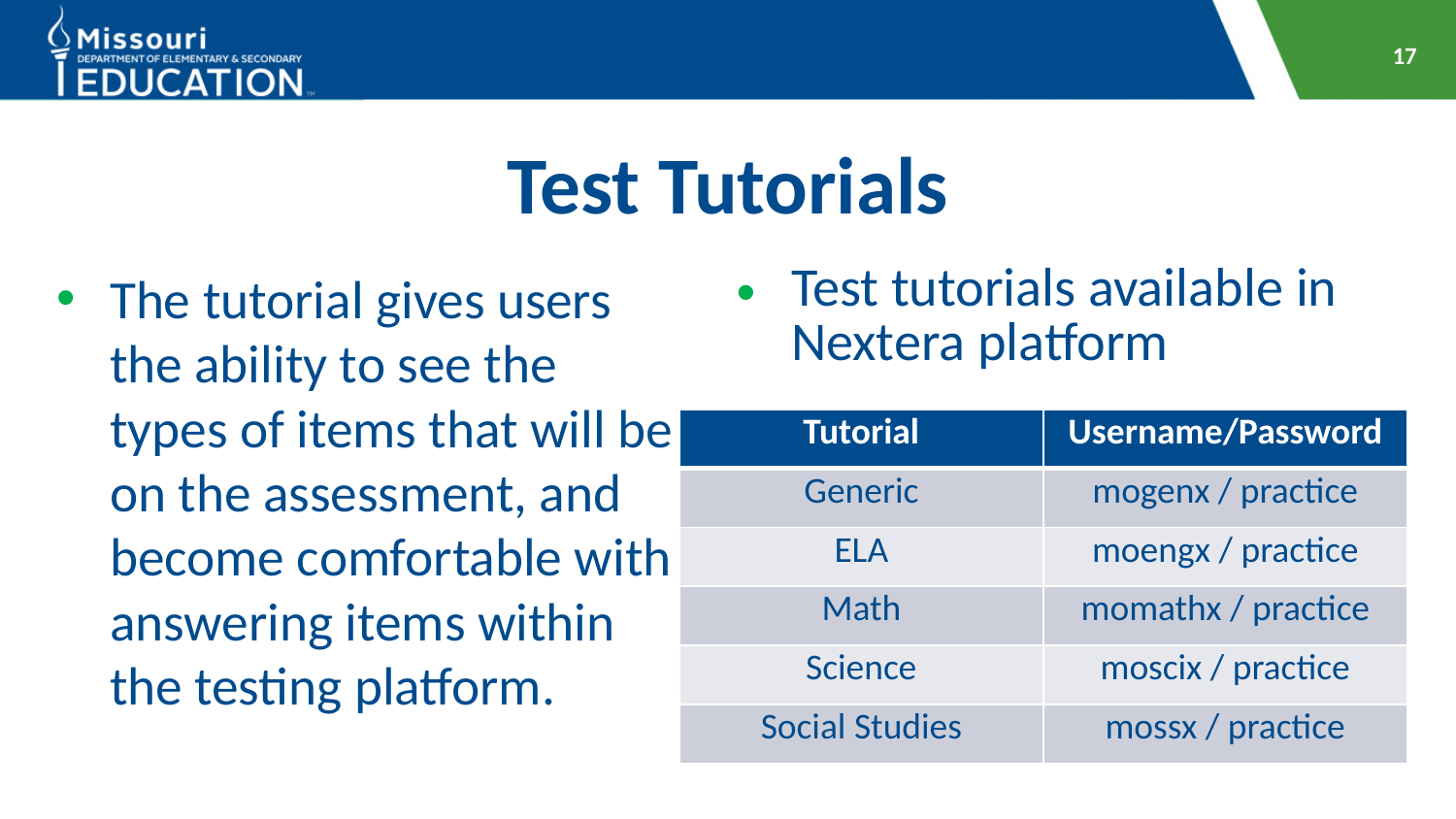

17
# Test Tutorials
The tutorial gives users the ability to see the types of items that will be on the assessment, and become comfortable with answering items within the testing platform.

Test tutorials available in Nextera platform

| Tutorial | Username/Password |
| --- | --- |
| Generic | mogenx / practice |
| ELA | moengx / practice |
| Math | momathx / practice |
| Science | moscix / practice |
| Social Studies | mossx / practice |